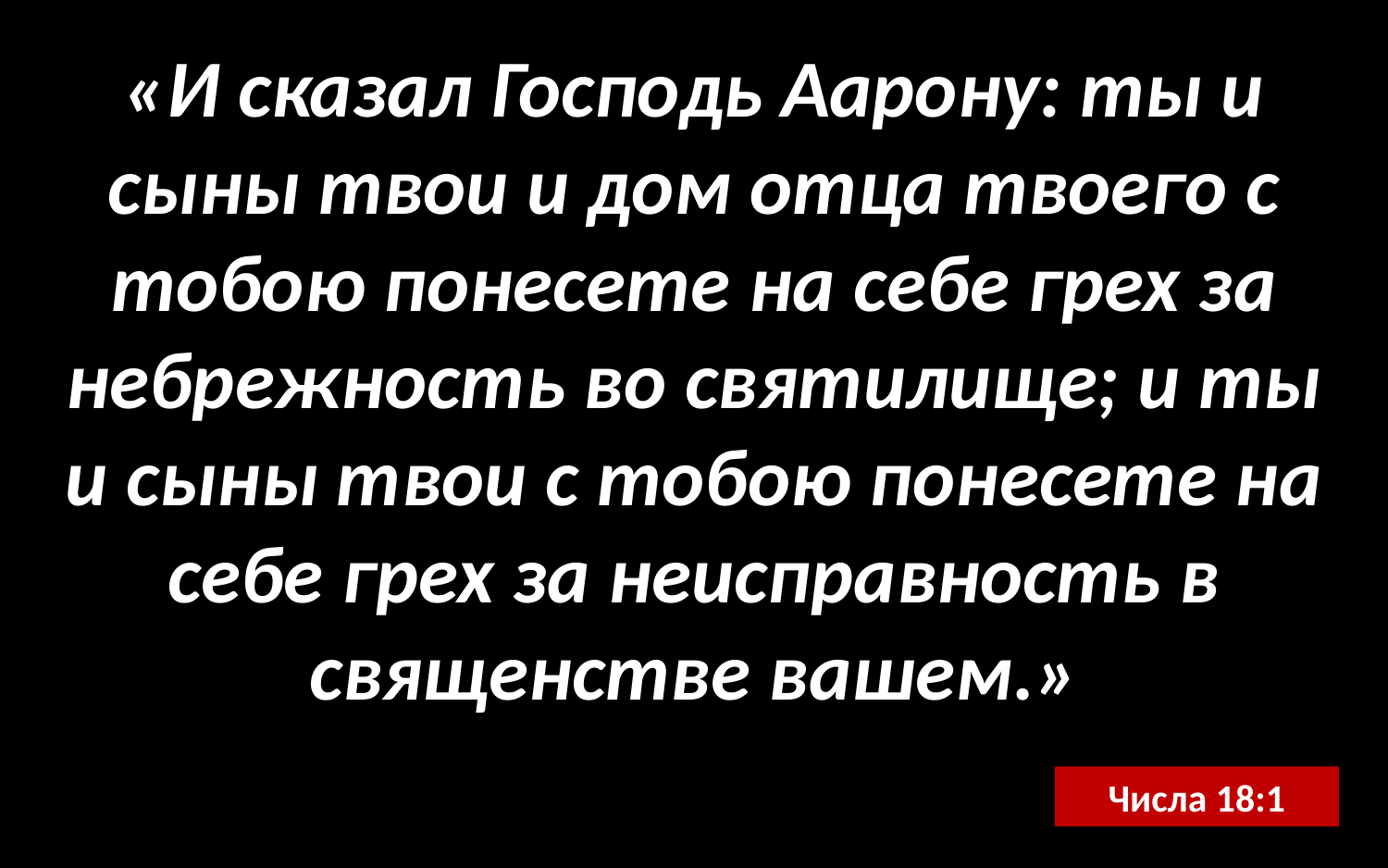

«И сказал Господь Аарону: ты и сыны твои и дом отца твоего с тобою понесете на себе грех за небрежность во святилище; и ты и сыны твои с тобою понесете на себе грех за неисправность в священстве вашем.»
Числа 18:1